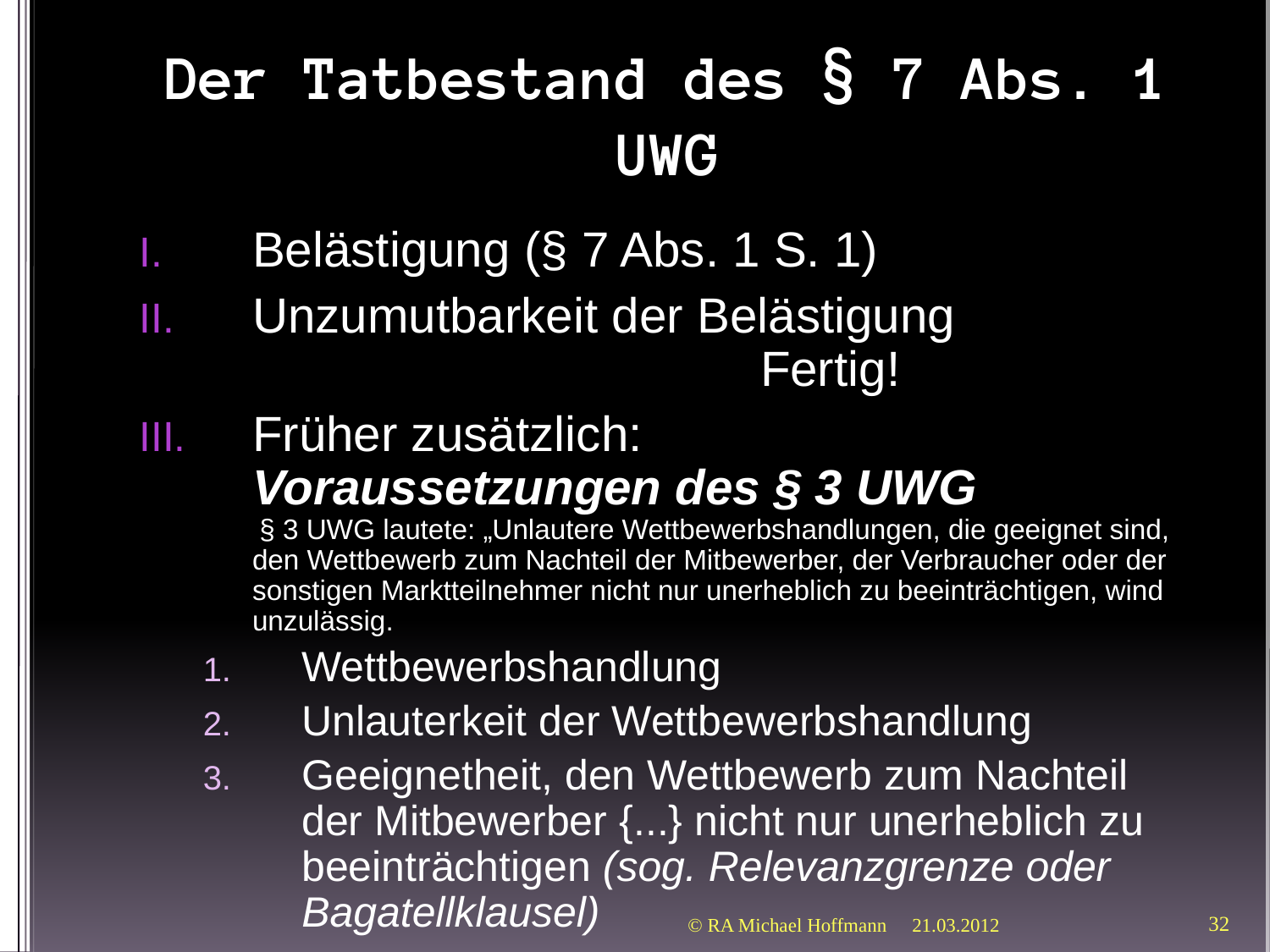

# Der Tatbestand des § 7 Abs. 1 UWG
Belästigung (§ 7 Abs. 1 S. 1)
Unzumutbarkeit der Belästigung
				Fertig!
Früher zusätzlich:
Voraussetzungen des § 3 UWG
 § 3 UWG lautete: „Unlautere Wettbewerbshandlungen, die geeignet sind, den Wettbewerb zum Nachteil der Mitbewerber, der Verbraucher oder der sonstigen Marktteilnehmer nicht nur unerheblich zu beeinträchtigen, wind unzulässig.
Wettbewerbshandlung
Unlauterkeit der Wettbewerbshandlung
Geeignetheit, den Wettbewerb zum Nachteil der Mitbewerber {...} nicht nur unerheblich zu beeinträchtigen (sog. Relevanzgrenze oder Bagatellklausel)
© RA Michael Hoffmann
21.03.2012
32